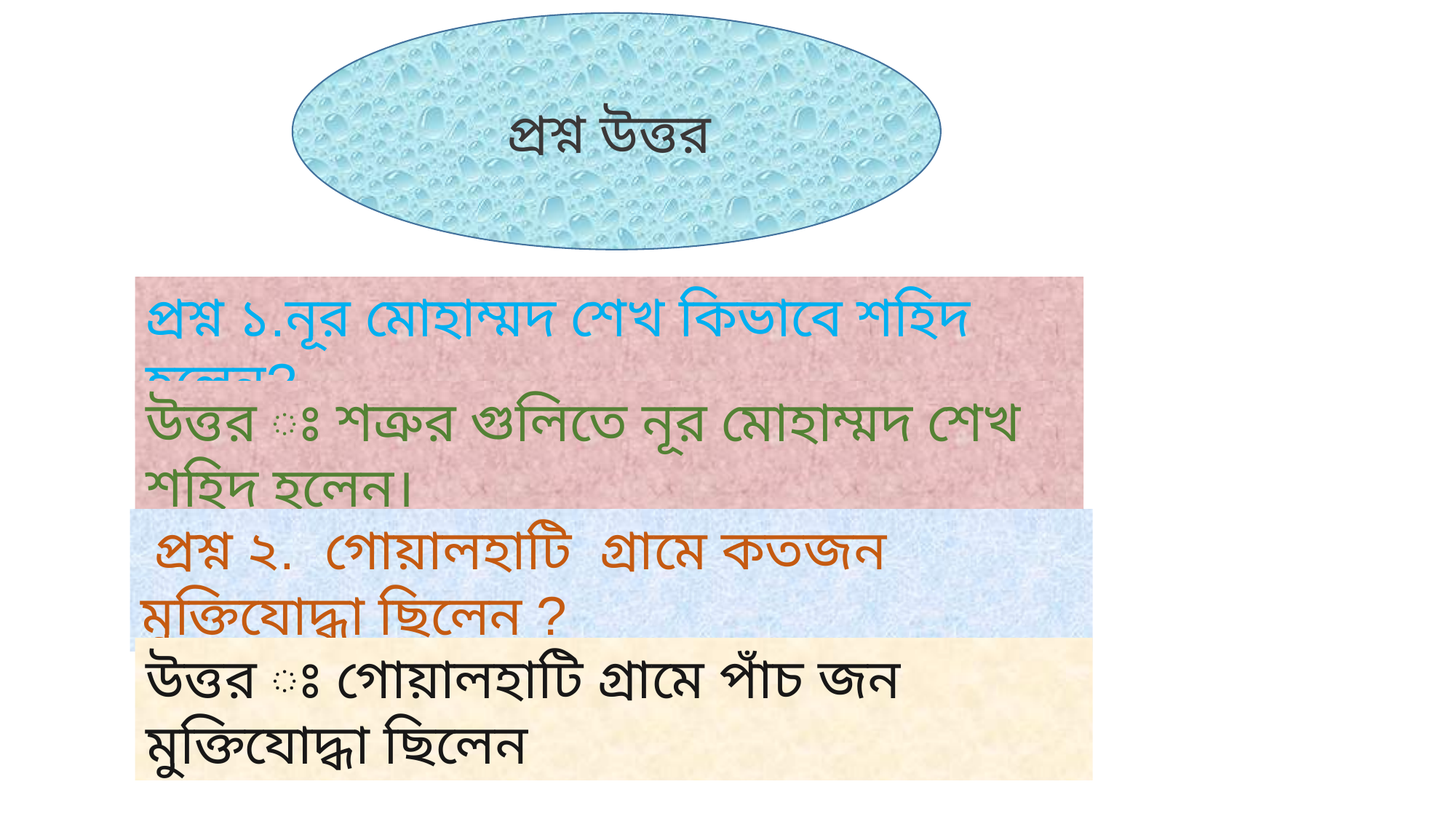

প্রশ্ন উত্তর
প্রশ্ন ১.নূর মোহাম্মদ শেখ কিভাবে শহিদ হলেন?
উত্তর ঃ শত্রুর গুলিতে নূর মোহাম্মদ শেখ  শহিদ হলেন।
 প্রশ্ন ২.  গোয়ালহাটি  গ্রামে কতজন মুক্তিযোদ্ধা ছিলেন ?
উত্তর ঃ গোয়ালহাটি গ্রামে পাঁচ জন মুক্তিযোদ্ধা ছিলেন